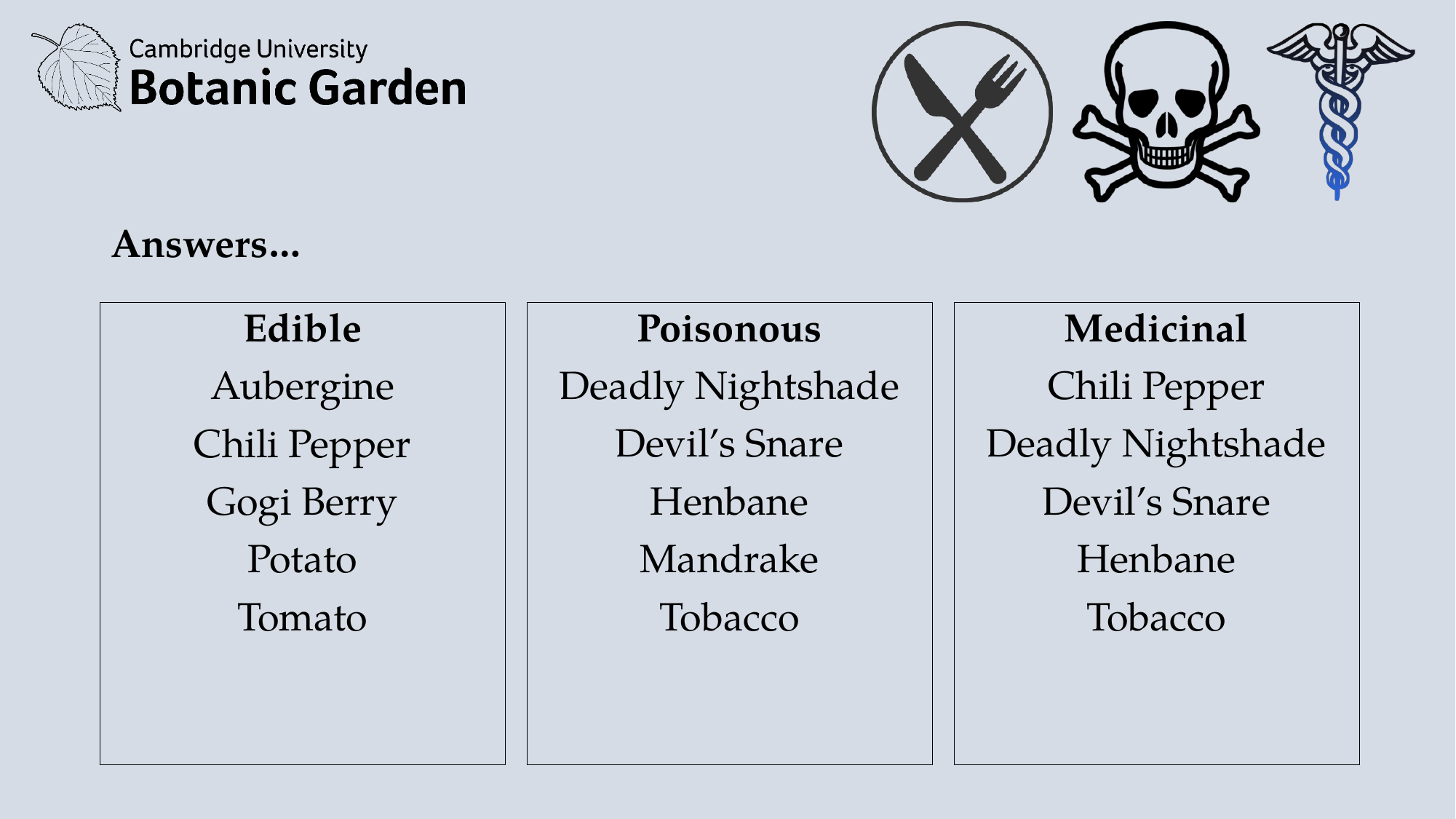

Answers…

Edible
Aubergine
Chili Pepper
Gogi Berry
Potato
Tomato
Poisonous
Deadly Nightshade
Devil’s Snare
Henbane
Mandrake
Tobacco
Medicinal
Chili Pepper
Deadly Nightshade
Devil’s Snare
Henbane
Tobacco